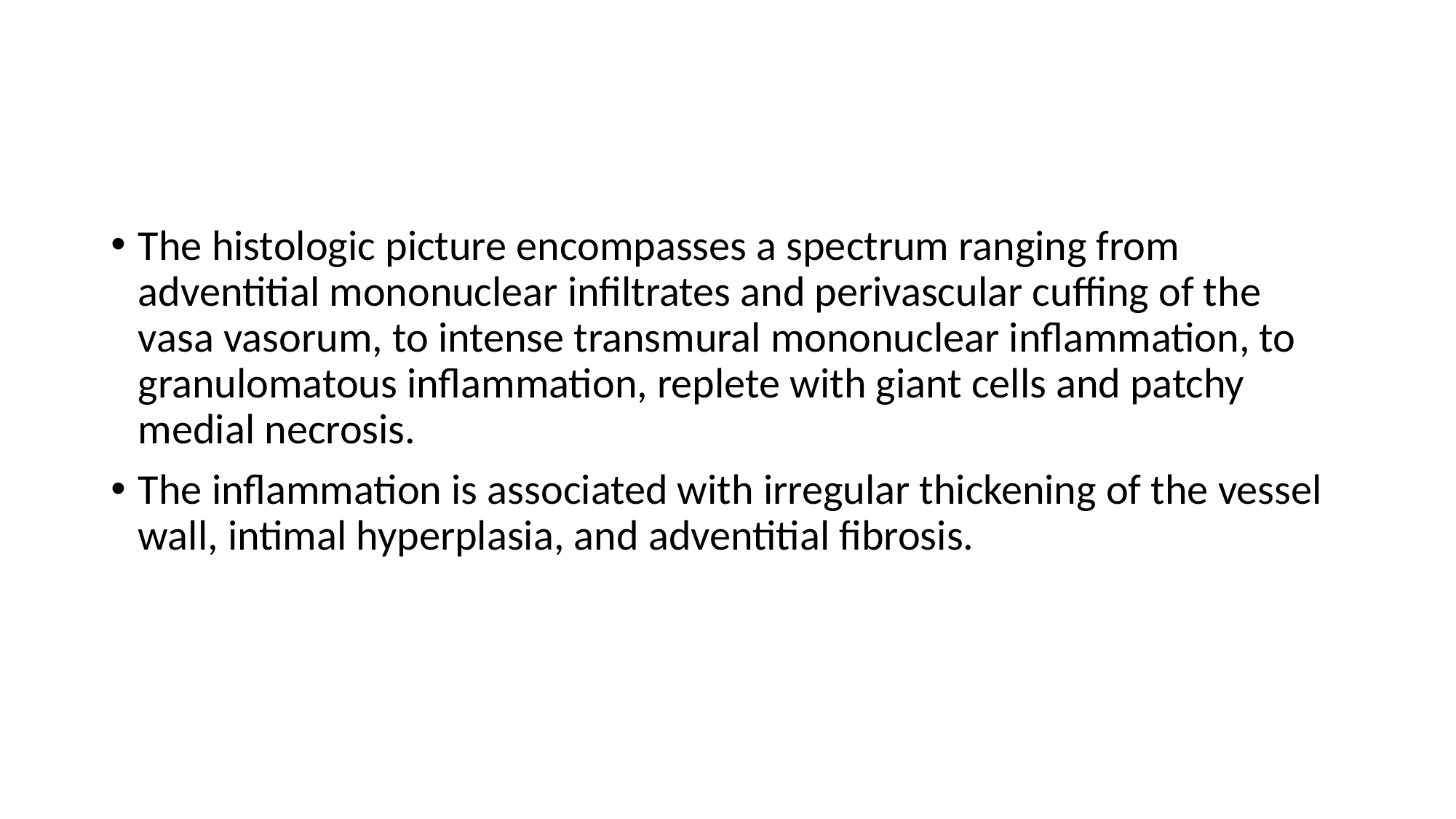

The histologic picture encompasses a spectrum ranging from adventitial mononuclear infiltrates and perivascular cuffing of the vasa vasorum, to intense transmural mononuclear inflammation, to granulomatous inflammation, replete with giant cells and patchy medial necrosis.
The inflammation is associated with irregular thickening of the vessel wall, intimal hyperplasia, and adventitial fibrosis.